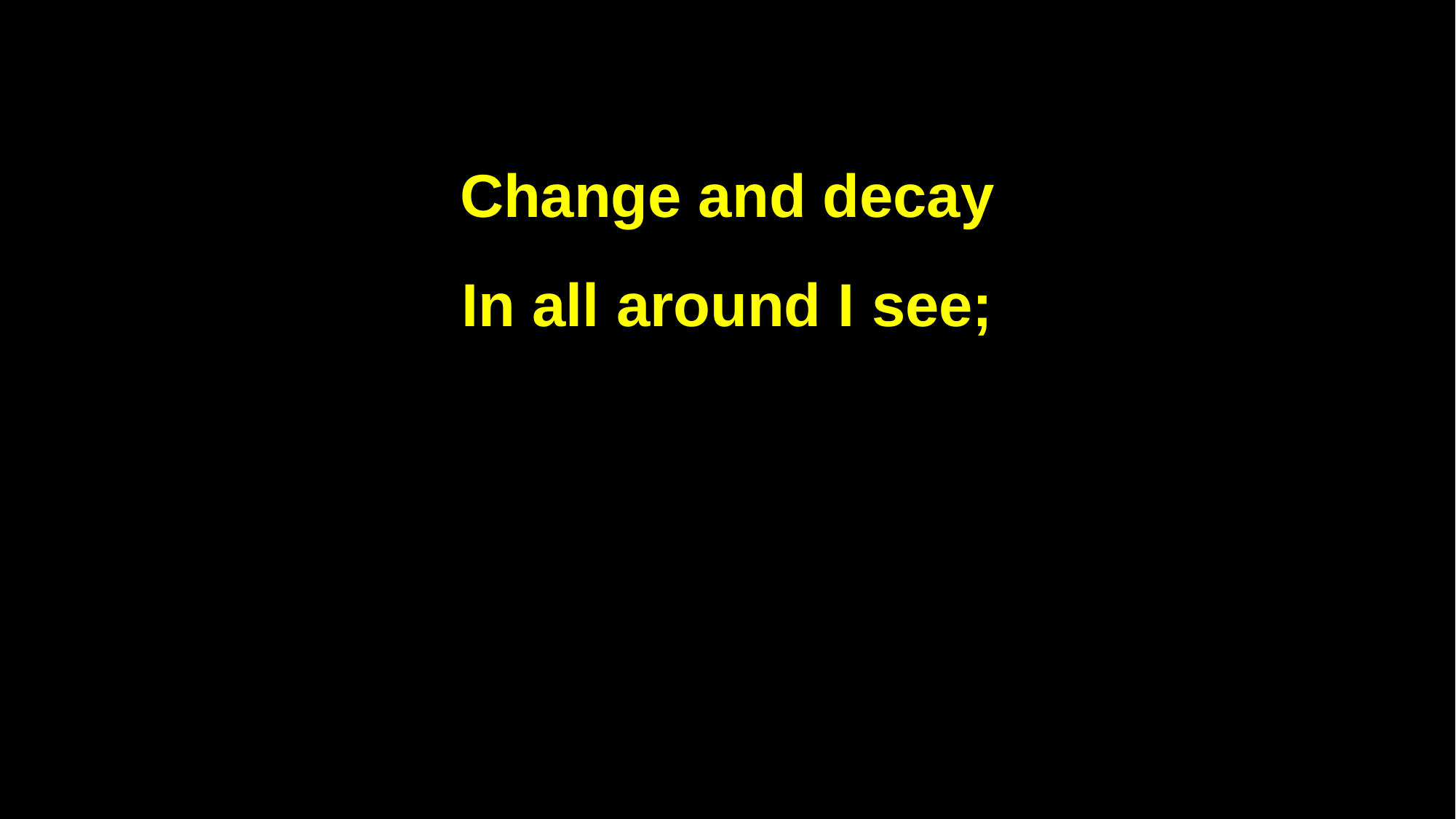

Change and decay
In all around I see;